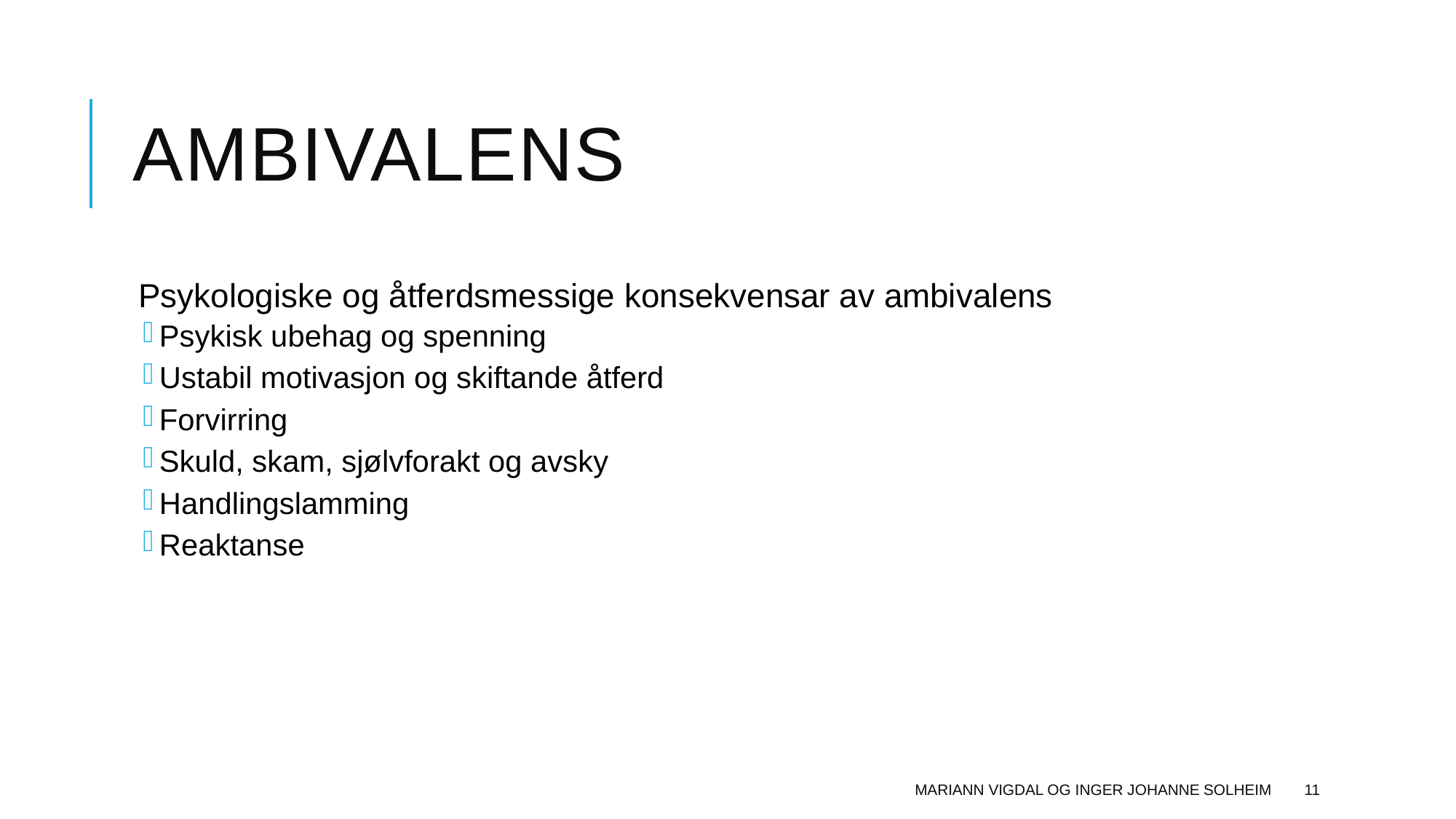

# Ambivalens
Psykologiske og åtferdsmessige konsekvensar av ambivalens
Psykisk ubehag og spenning
Ustabil motivasjon og skiftande åtferd
Forvirring
Skuld, skam, sjølvforakt og avsky
Handlingslamming
Reaktanse

Mariann Vigdal og Inger Johanne Solheim
11